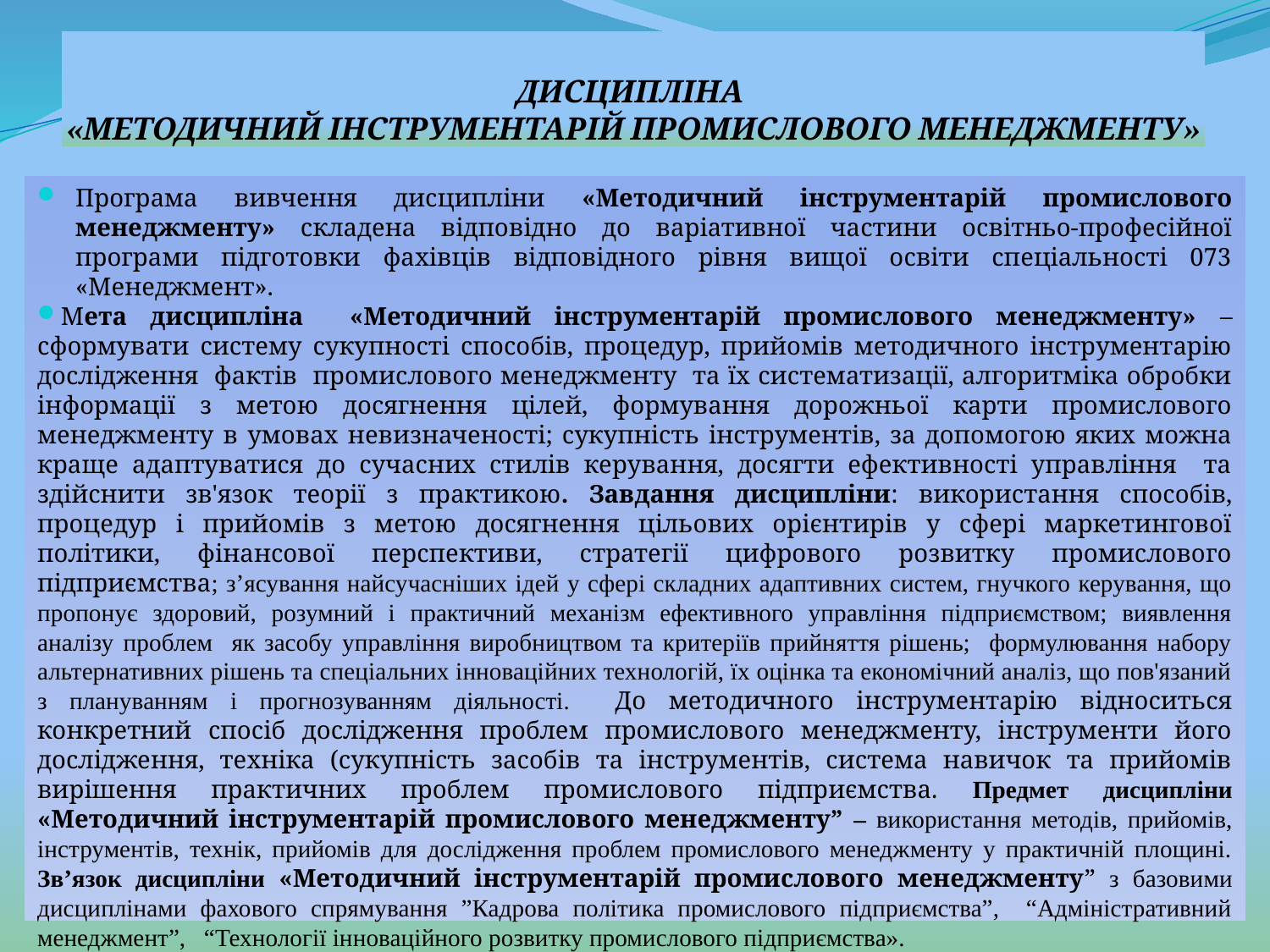

# ДИСЦИПЛІНА «МЕТОДИЧНИЙ ІНСТРУМЕНТАРІЙ ПРОМИСЛОВОГО МЕНЕДЖМЕНТУ»
Програма вивчення дисципліни «Методичний інструментарій промислового менеджменту» складена відповідно до варіативної частини освітньо-професійної програми підготовки фахівців відповідного рівня вищої освіти спеціальності 073 «Менеджмент».
Мета дисципліна  «Методичний інструментарій промислового менеджменту» – сформувати систему сукупності способів, процедур, прийомів методичного інструментарію дослідження  фактів  промислового менеджменту  та їх систематизації, алгоритміка обробки інформації з метою досягнення цілей, формування дорожньої карти промислового менеджменту в умовах невизначеності; сукупність інструментів, за допомогою яких можна краще адаптуватися до сучасних стилів керування, досягти ефективності управління  та здійснити зв'язок теорії з практикою. Завдання дисципліни: використання способів, процедур і прийомів з метою досягнення цільових орієнтирів у сфері маркетингової політики, фінансової перспективи, стратегії цифрового розвитку промислового підприємства; з’ясування найсучасніших ідей у сфері складних адаптивних систем, гнучкого керування, що пропонує здоровий, розумний і практичний механізм ефективного управління підприємством; виявлення аналізу проблем  як засобу управління виробництвом та критеріїв прийняття рішень;  формулювання набору альтернативних рішень та спеціальних інноваційних технологій, їх оцінка та економічний аналіз, що пов'язаний з плануванням і прогнозуванням діяльності.  До методичного інструментарію відноситься конкретний спосіб дослідження проблем промислового менеджменту, інструменти його дослідження, техніка (сукупність засобів та інструментів, система навичок та прийомів вирішення практичних проблем промислового підприємства. Предмет дисципліни «Методичний інструментарій промислового менеджменту” – використання методів, прийомів, інструментів, технік, прийомів для дослідження проблем промислового менеджменту у практичній площині. Зв’язок дисципліни «Методичний інструментарій промислового менеджменту” з базовими дисциплінами фахового спрямування ”Кадрова політика промислового підприємства”,  “Адміністративний менеджмент”,   “Технології інноваційного розвитку промислового підприємства».